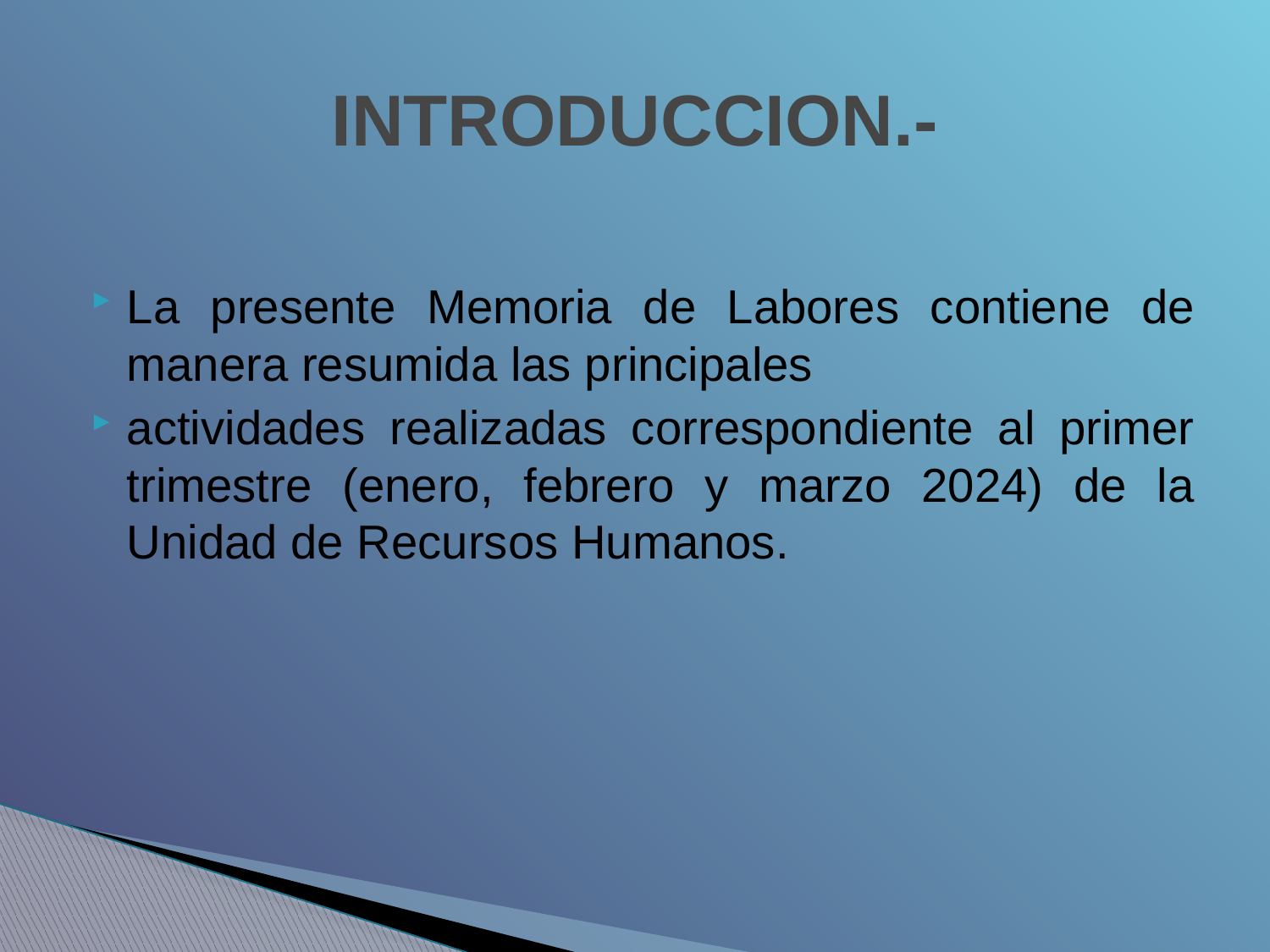

# INTRODUCCION.-

La presente Memoria de Labores contiene de manera resumida las principales
actividades realizadas correspondiente al primer trimestre (enero, febrero y marzo 2024) de la Unidad de Recursos Humanos.